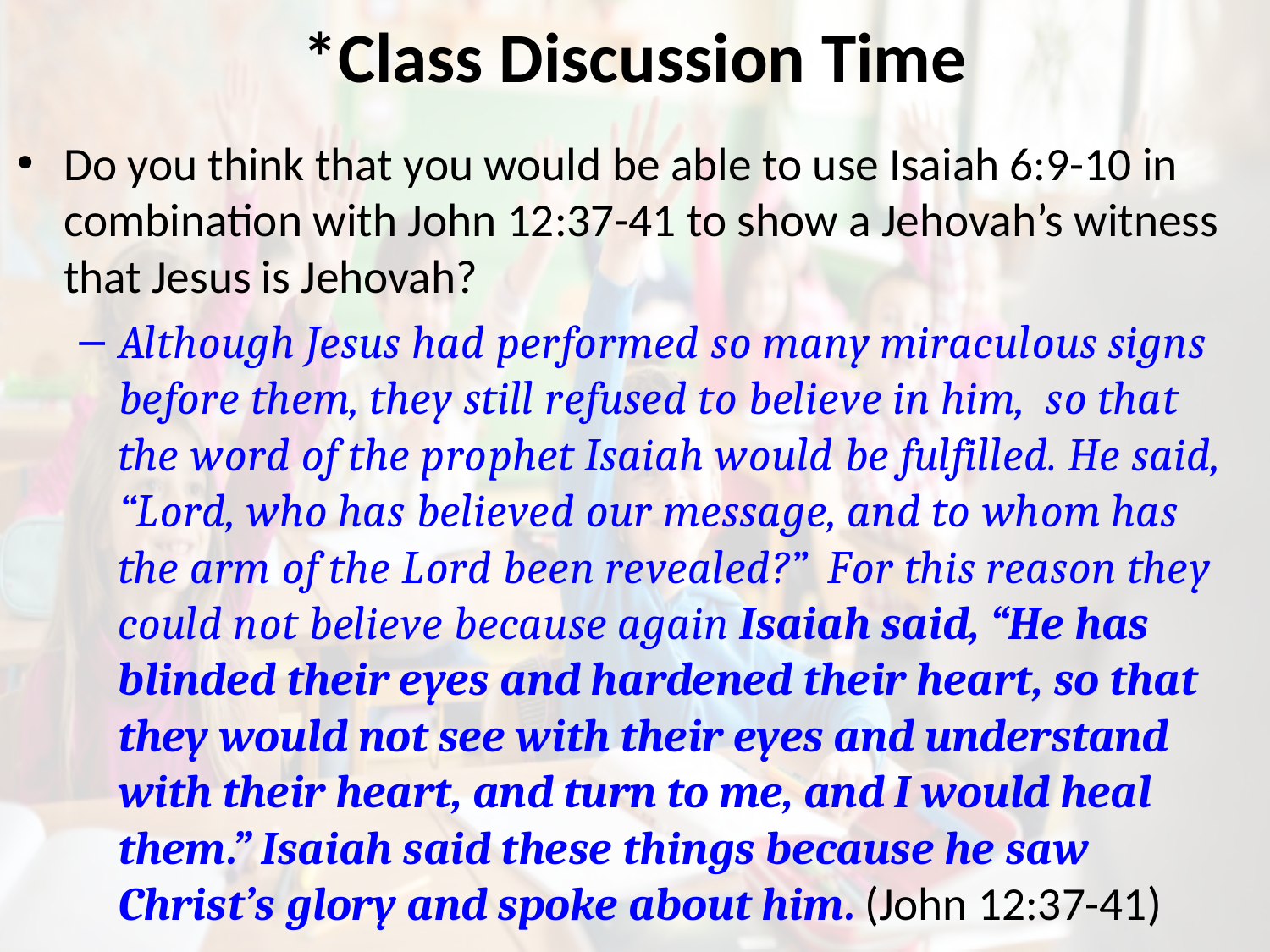

# *Class Discussion Time
Do you think that you would be able to use Isaiah 6:9-10 in combination with John 12:37-41 to show a Jehovah’s witness that Jesus is Jehovah?
Although Jesus had performed so many miraculous signs before them, they still refused to believe in him,  so that the word of the prophet Isaiah would be fulfilled. He said, “Lord, who has believed our message, and to whom has the arm of the Lord been revealed?”  For this reason they could not believe because again Isaiah said, “He has blinded their eyes and hardened their heart, so that they would not see with their eyes and understand with their heart, and turn to me, and I would heal them.” Isaiah said these things because he saw Christ’s glory and spoke about him. (John 12:37-41)